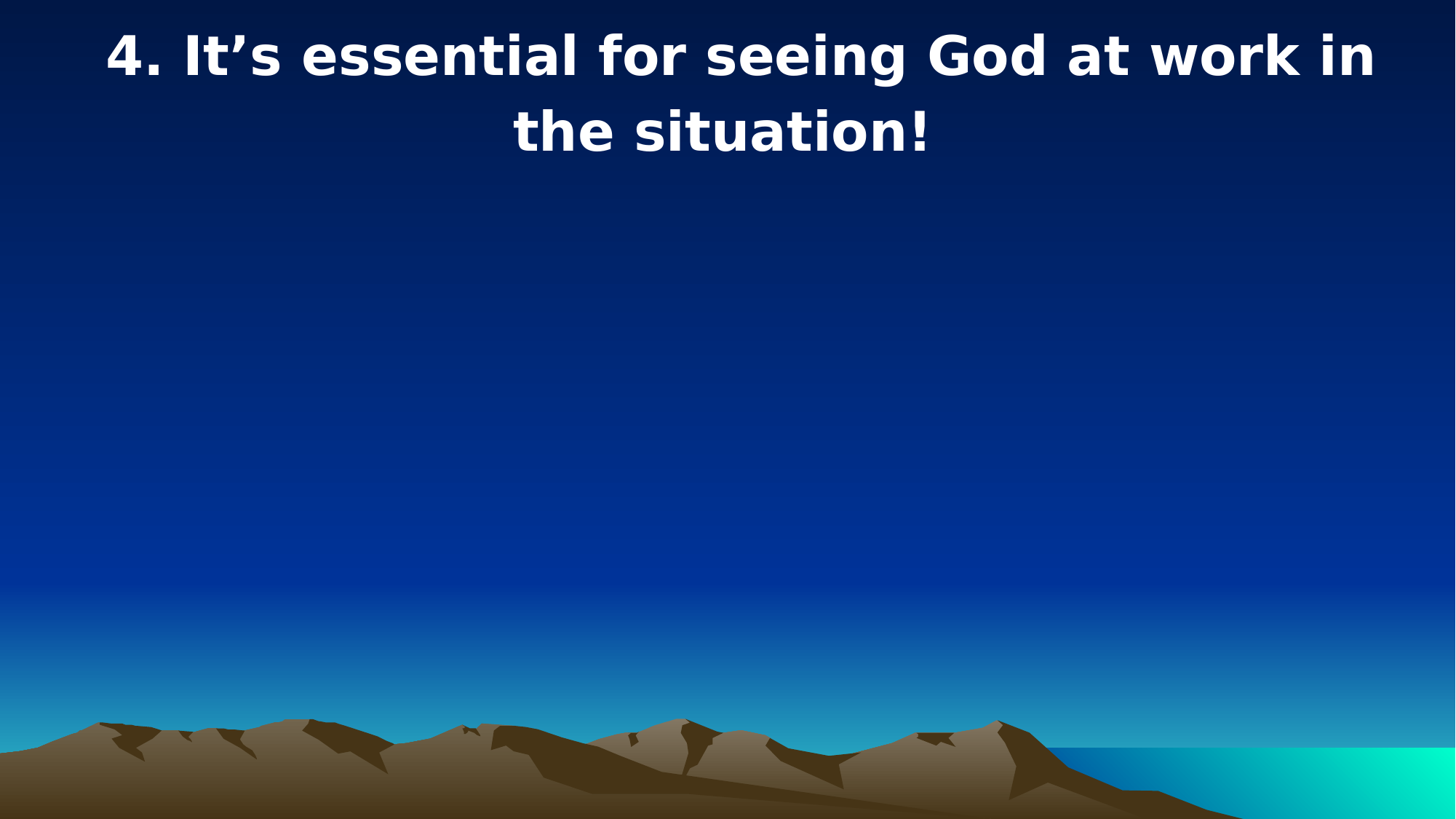

4. It’s essential for seeing God at work in the situation!